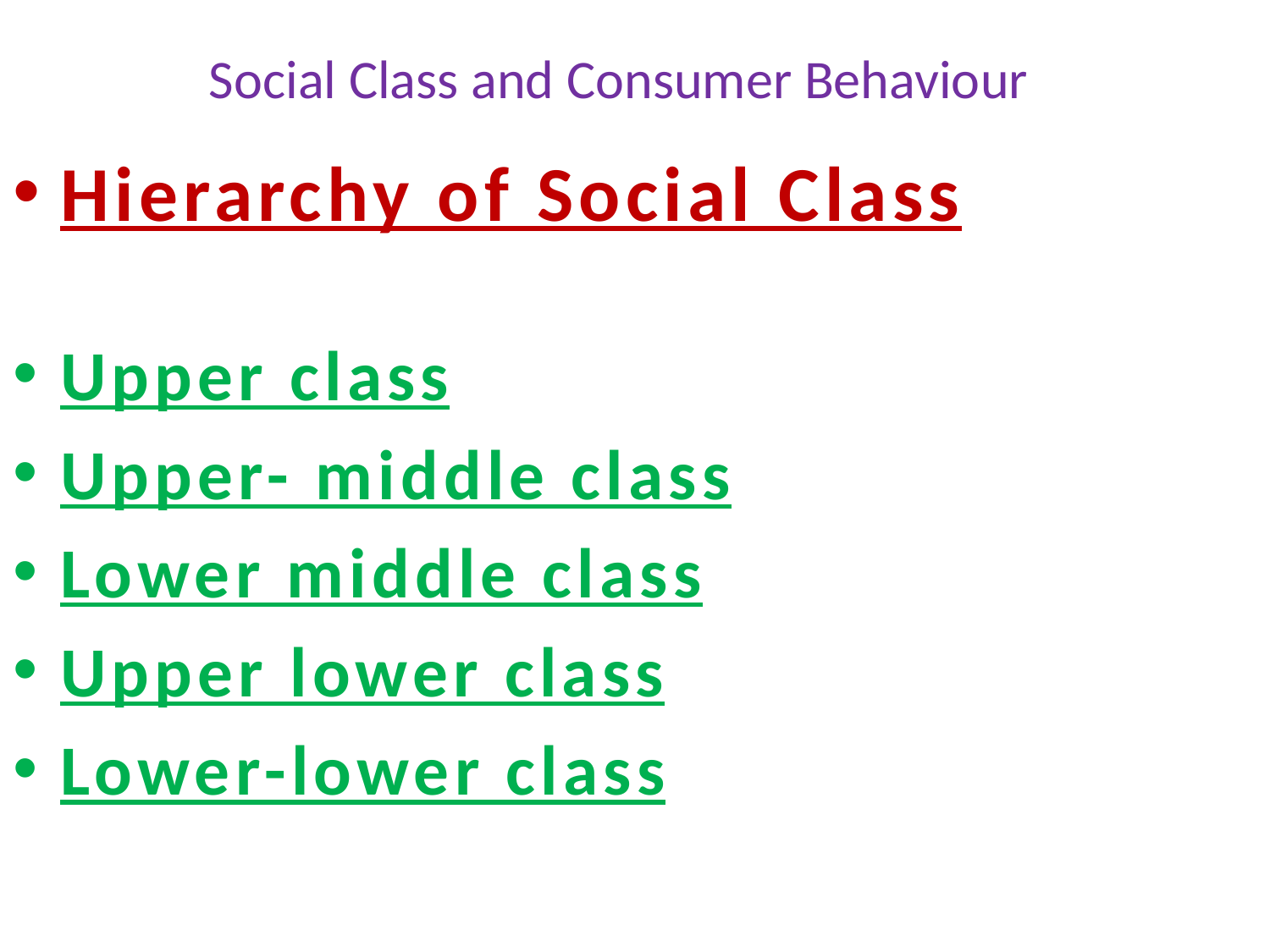

# Social Class and Consumer Behaviour
Hierarchy of Social Class

Upper class
Upper- middle class
Lower middle class
Upper lower class
Lower-lower class